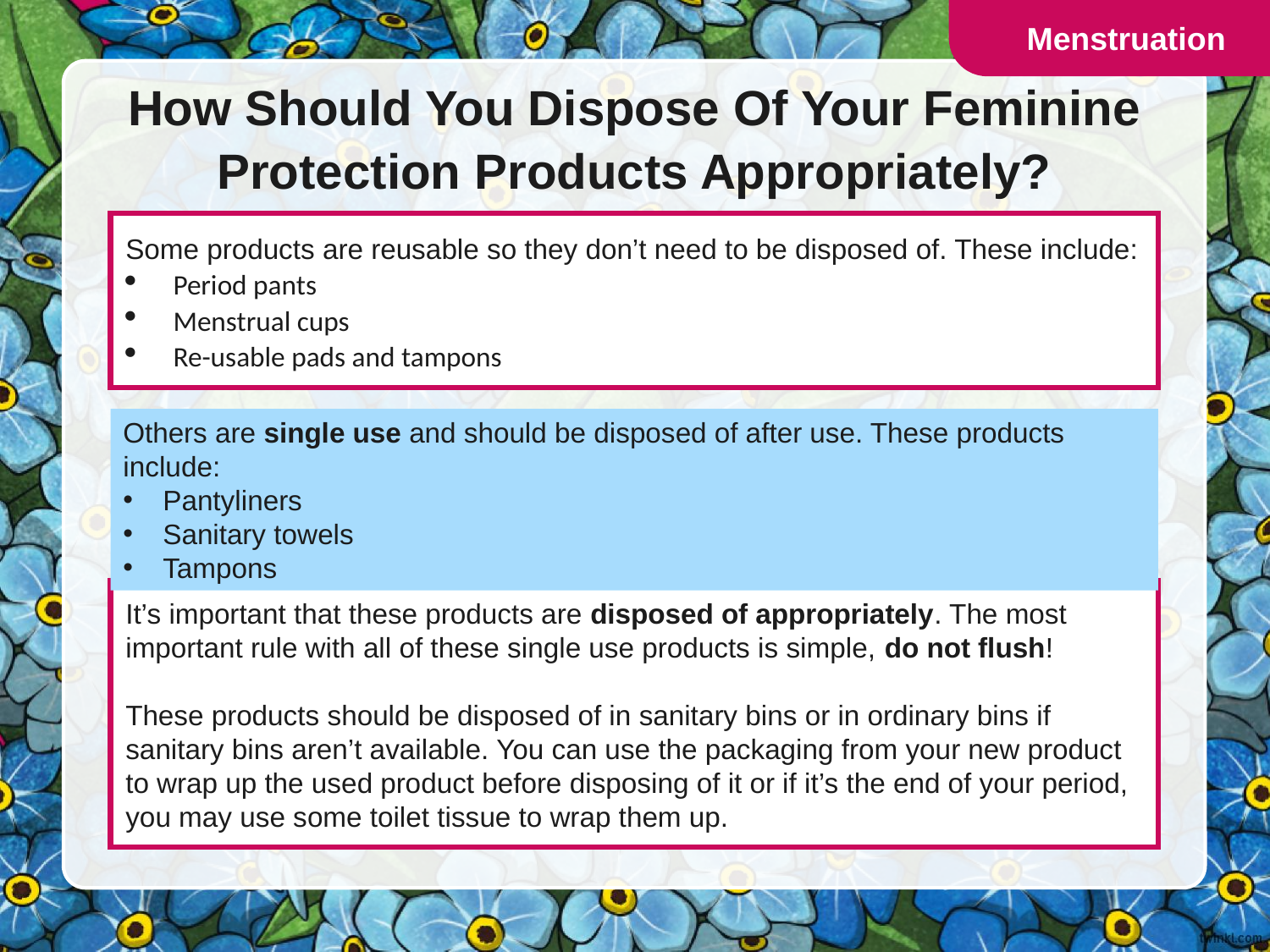

Menstruation
# How Should You Dispose Of Your Feminine Protection Products Appropriately?
Some products are reusable so they don’t need to be disposed of. These include:
Period pants
Menstrual cups
Re-usable pads and tampons
Others are single use and should be disposed of after use. These products include:
Pantyliners
Sanitary towels
Tampons
It’s important that these products are disposed of appropriately. The most important rule with all of these single use products is simple, do not flush!

These products should be disposed of in sanitary bins or in ordinary bins if sanitary bins aren’t available. You can use the packaging from your new product to wrap up the used product before disposing of it or if it’s the end of your period, you may use some toilet tissue to wrap them up.